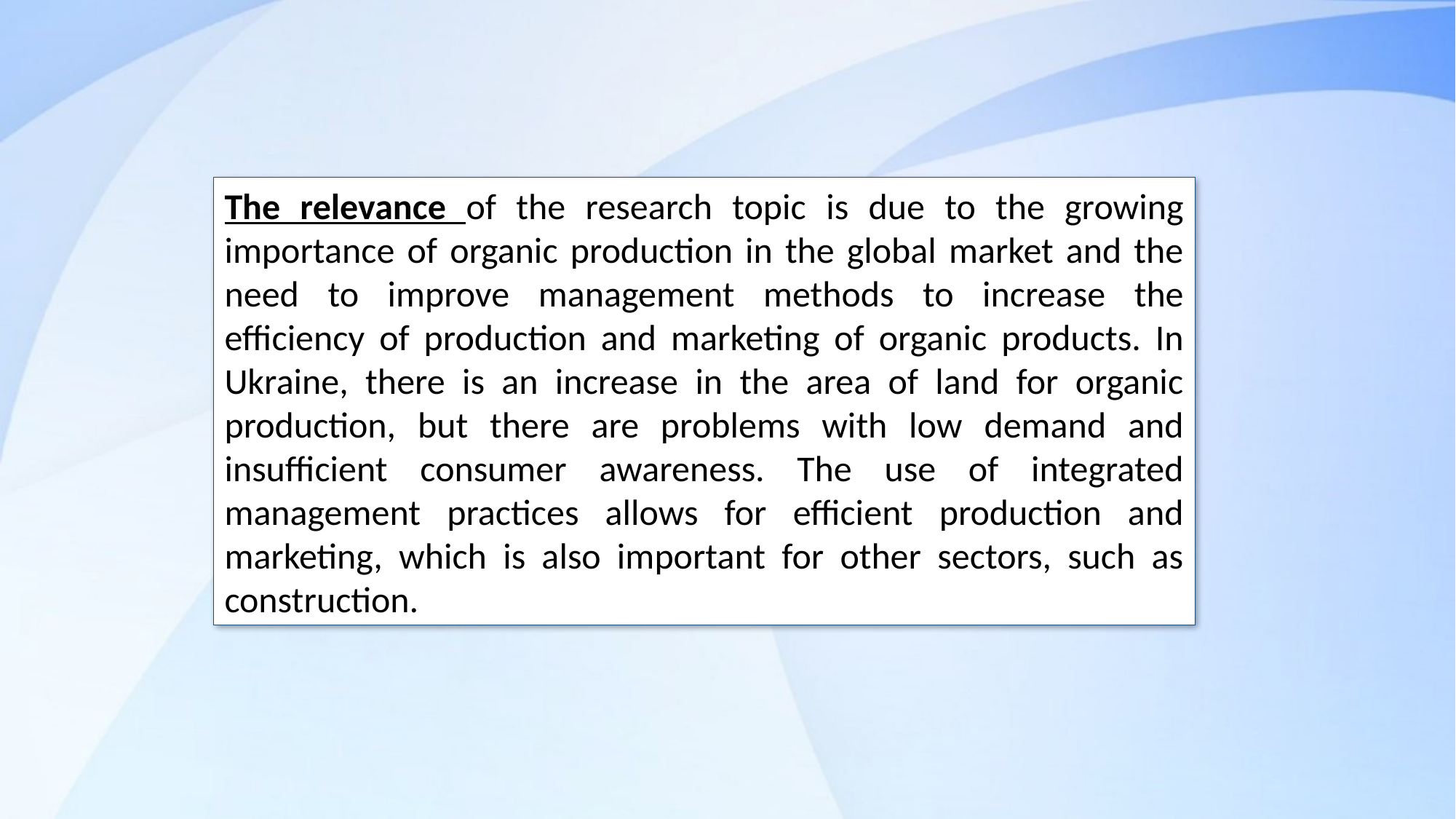

The relevance of the research topic is due to the growing importance of organic production in the global market and the need to improve management methods to increase the efficiency of production and marketing of organic products. In Ukraine, there is an increase in the area of land for organic production, but there are problems with low demand and insufficient consumer awareness. The use of integrated management practices allows for efficient production and marketing, which is also important for other sectors, such as construction.